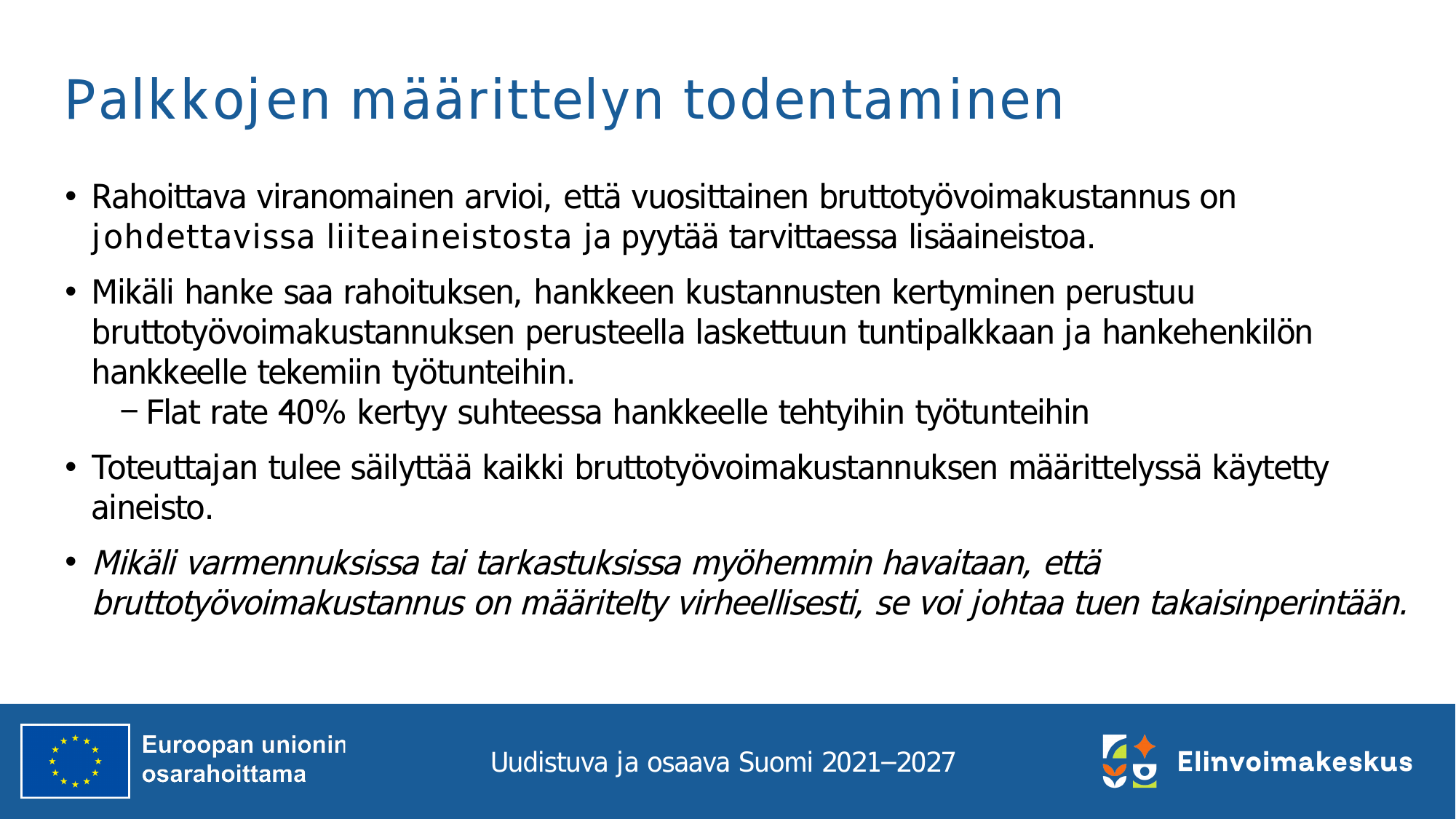

# Palkkojen määrittelyn todentaminen
Rahoittava viranomainen arvioi, että vuosittainen bruttotyövoimakustannus on johdettavissa liiteaineistosta ja pyytää tarvittaessa lisäaineistoa.
Mikäli hanke saa rahoituksen, hankkeen kustannusten kertyminen perustuu bruttotyövoimakustannuksen perusteella laskettuun tuntipalkkaan ja hankehenkilön hankkeelle tekemiin työtunteihin.
Flat rate 40% kertyy suhteessa hankkeelle tehtyihin työtunteihin
Toteuttajan tulee säilyttää kaikki bruttotyövoimakustannuksen määrittelyssä käytetty aineisto.
Mikäli varmennuksissa tai tarkastuksissa myöhemmin havaitaan, että bruttotyövoimakustannus on määritelty virheellisesti, se voi johtaa tuen takaisinperintään.